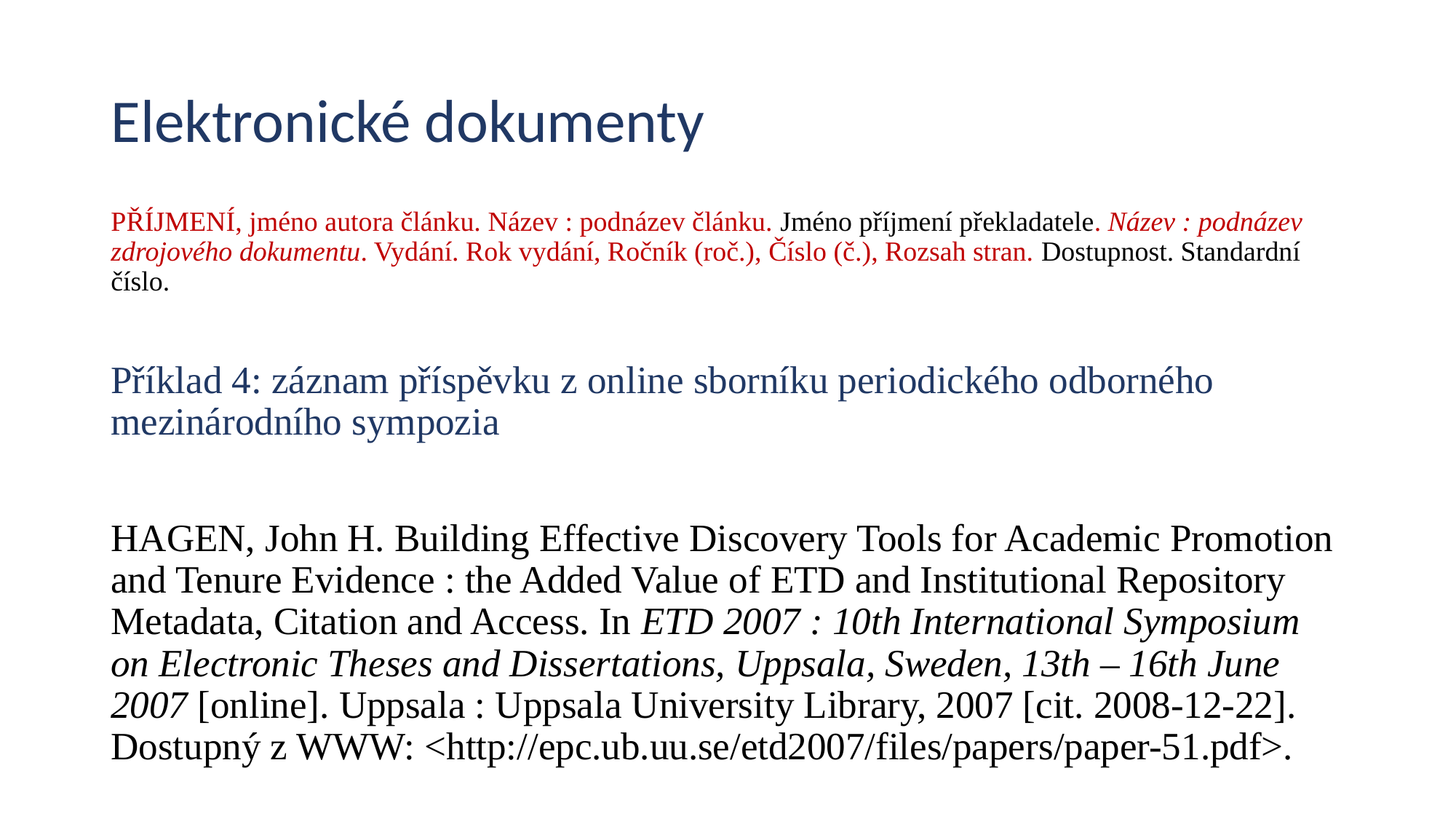

# Elektronické dokumenty
PŘÍJMENÍ, jméno autora článku. Název : podnázev článku. Jméno příjmení překladatele. Název : podnázev zdrojového dokumentu. Vydání. Rok vydání, Ročník (roč.), Číslo (č.), Rozsah stran. Dostupnost. Standardní číslo.

Příklad 4: záznam příspěvku z online sborníku periodického odborného mezinárodního sympozia

HAGEN, John H. Building Effective Discovery Tools for Academic Promotion and Tenure Evidence : the Added Value of ETD and Institutional Repository Metadata, Citation and Access. In ETD 2007 : 10th International Symposium on Electronic Theses and Dissertations, Uppsala, Sweden, 13th – 16th June 2007 [online]. Uppsala : Uppsala University Library, 2007 [cit. 2008-12-22]. Dostupný z WWW: <http://epc.ub.uu.se/etd2007/files/papers/paper-51.pdf>.